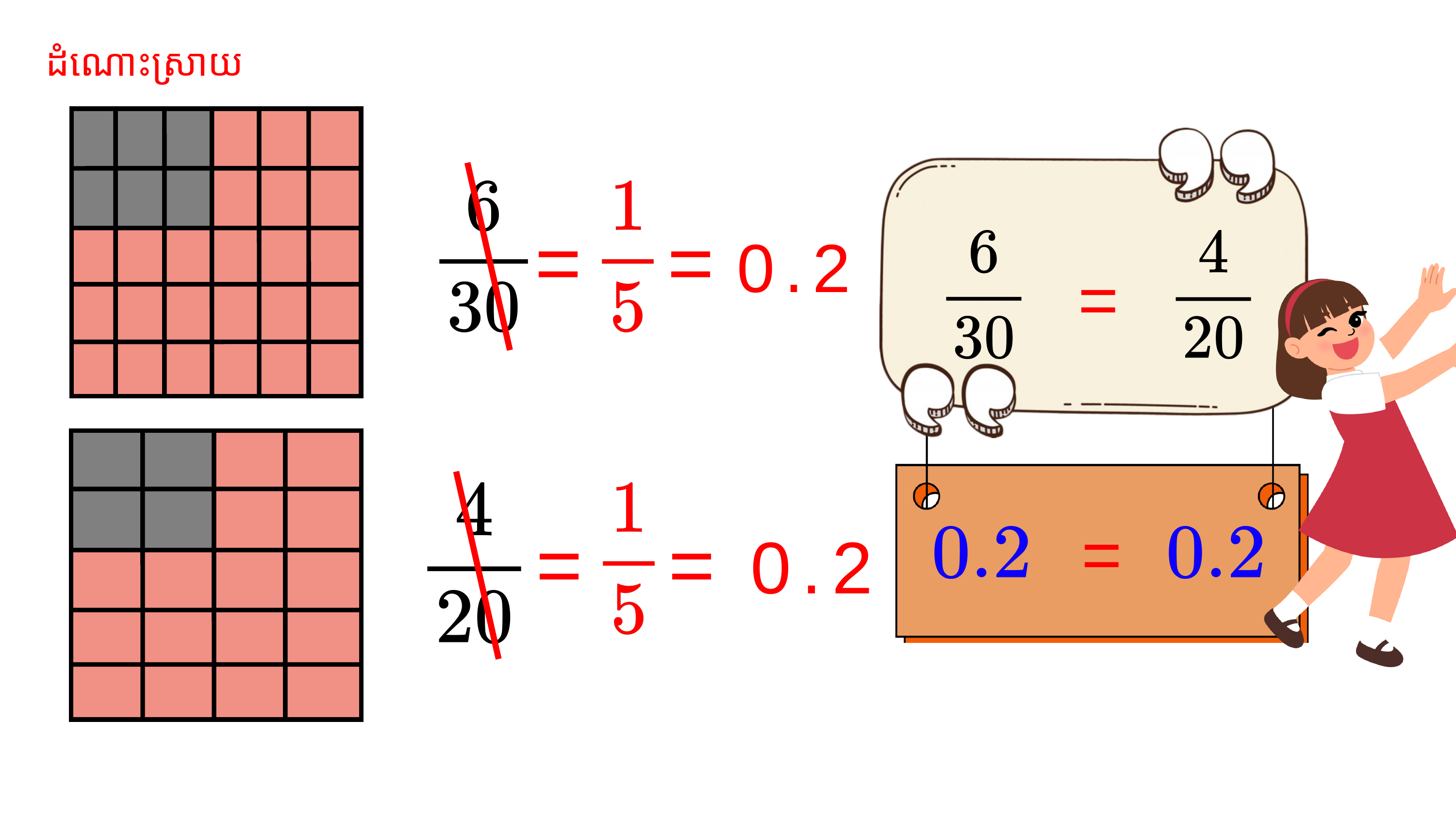

ដំណោះស្រាយ

=
=
0.2

=

=
=
=
0.2